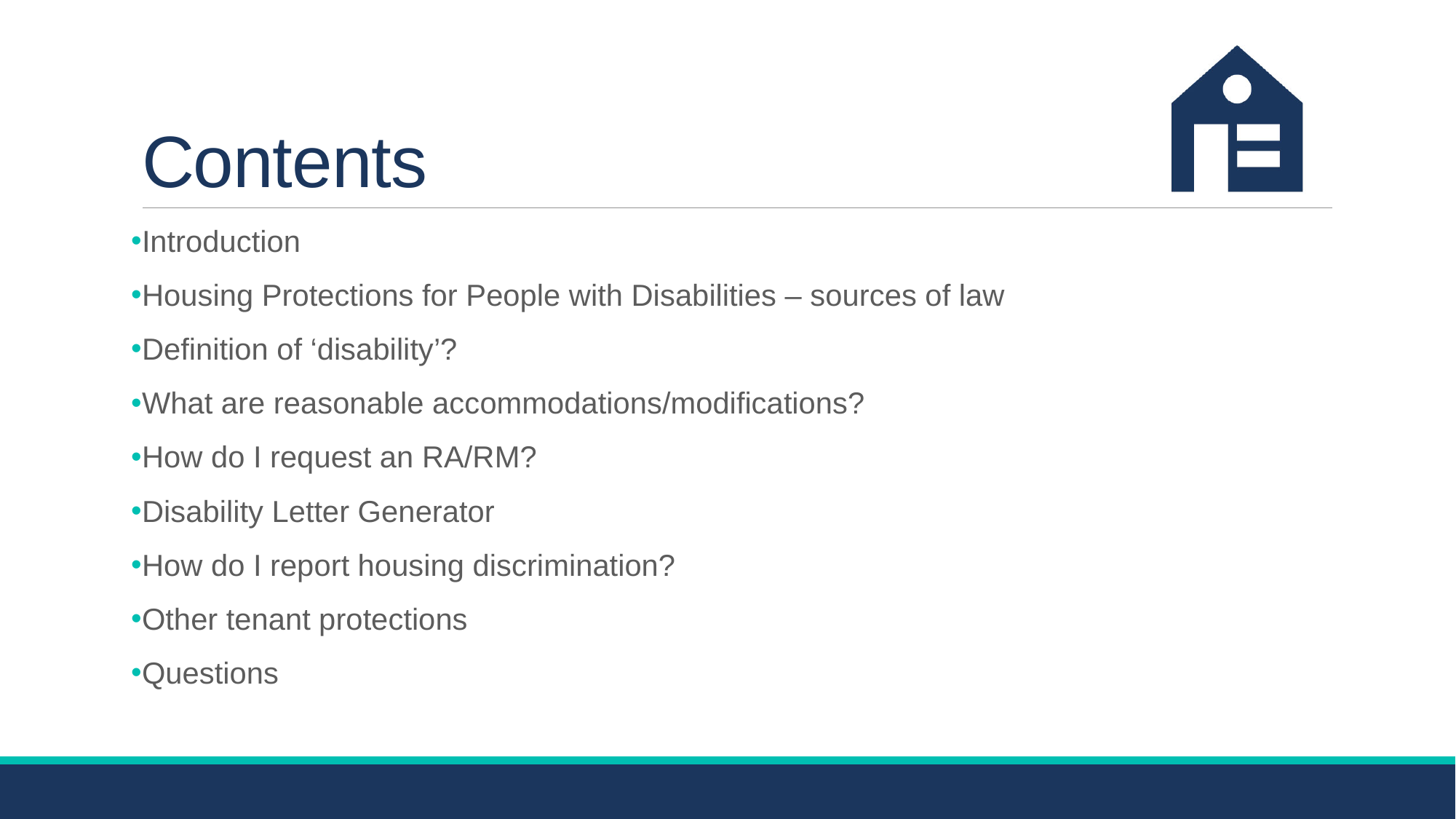

# Contents
Introduction
Housing Protections for People with Disabilities – sources of law
Definition of ‘disability’?
What are reasonable accommodations/modifications?
How do I request an RA/RM?
Disability Letter Generator
How do I report housing discrimination?
Other tenant protections
Questions